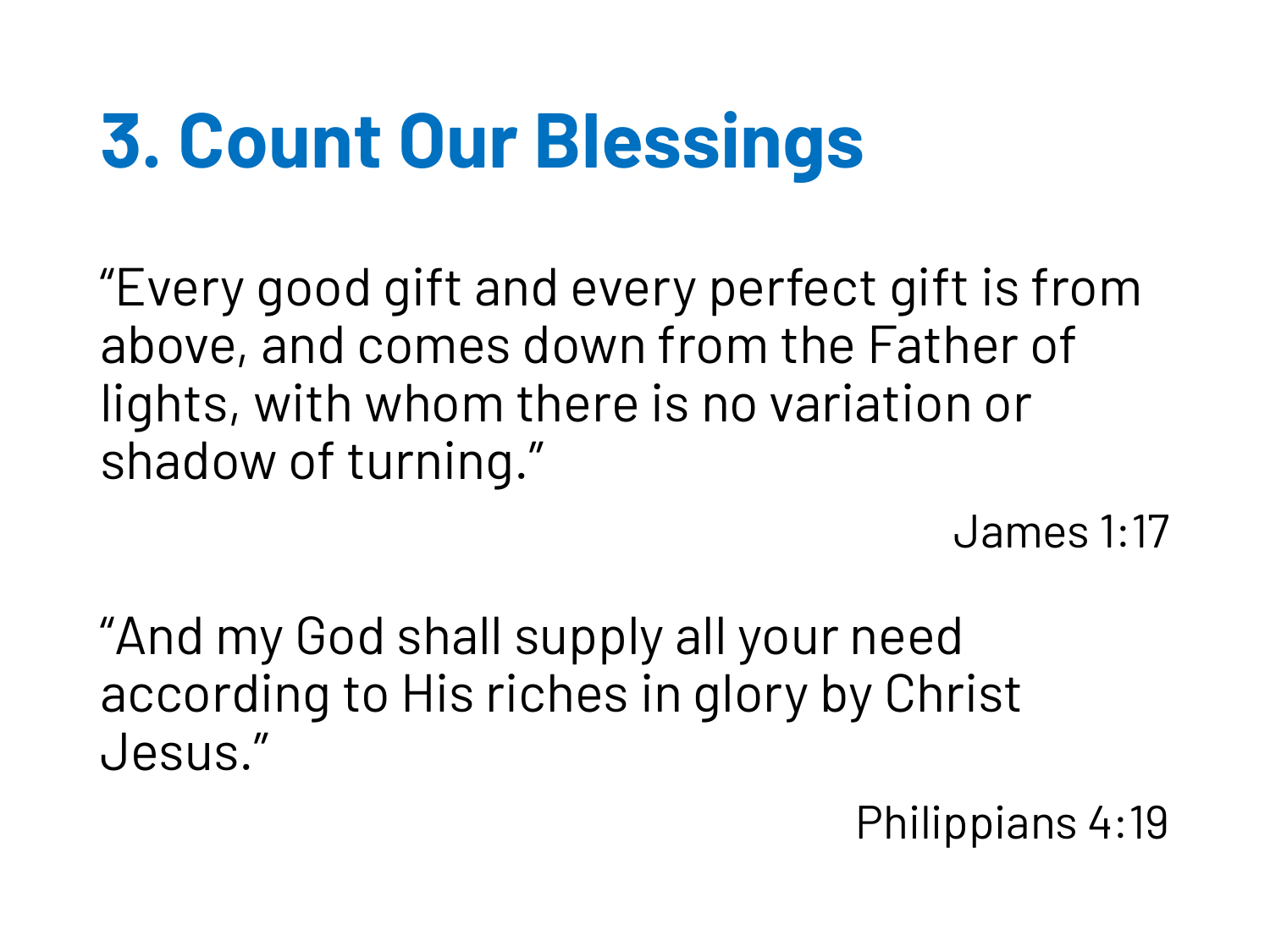

# 3. Count Our Blessings
“Every good gift and every perfect gift is from above, and comes down from the Father of lights, with whom there is no variation or shadow of turning.”
James 1:17

“And my God shall supply all your need according to His riches in glory by Christ Jesus.”
Philippians 4:19